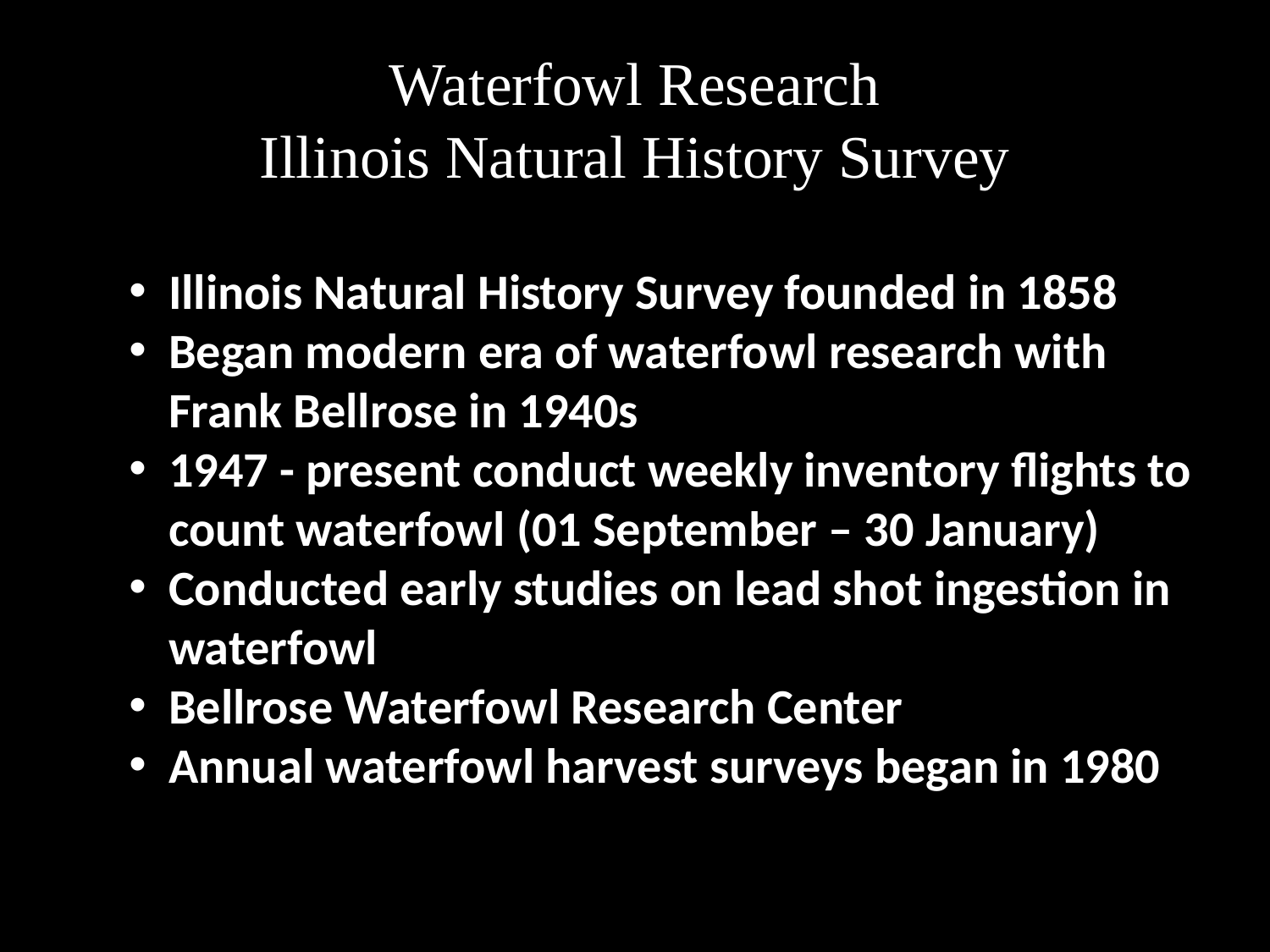

# Waterfowl Research Illinois Natural History Survey
Illinois Natural History Survey founded in 1858
Began modern era of waterfowl research with Frank Bellrose in 1940s
1947 - present conduct weekly inventory flights to count waterfowl (01 September – 30 January)
Conducted early studies on lead shot ingestion in waterfowl
Bellrose Waterfowl Research Center
Annual waterfowl harvest surveys began in 1980